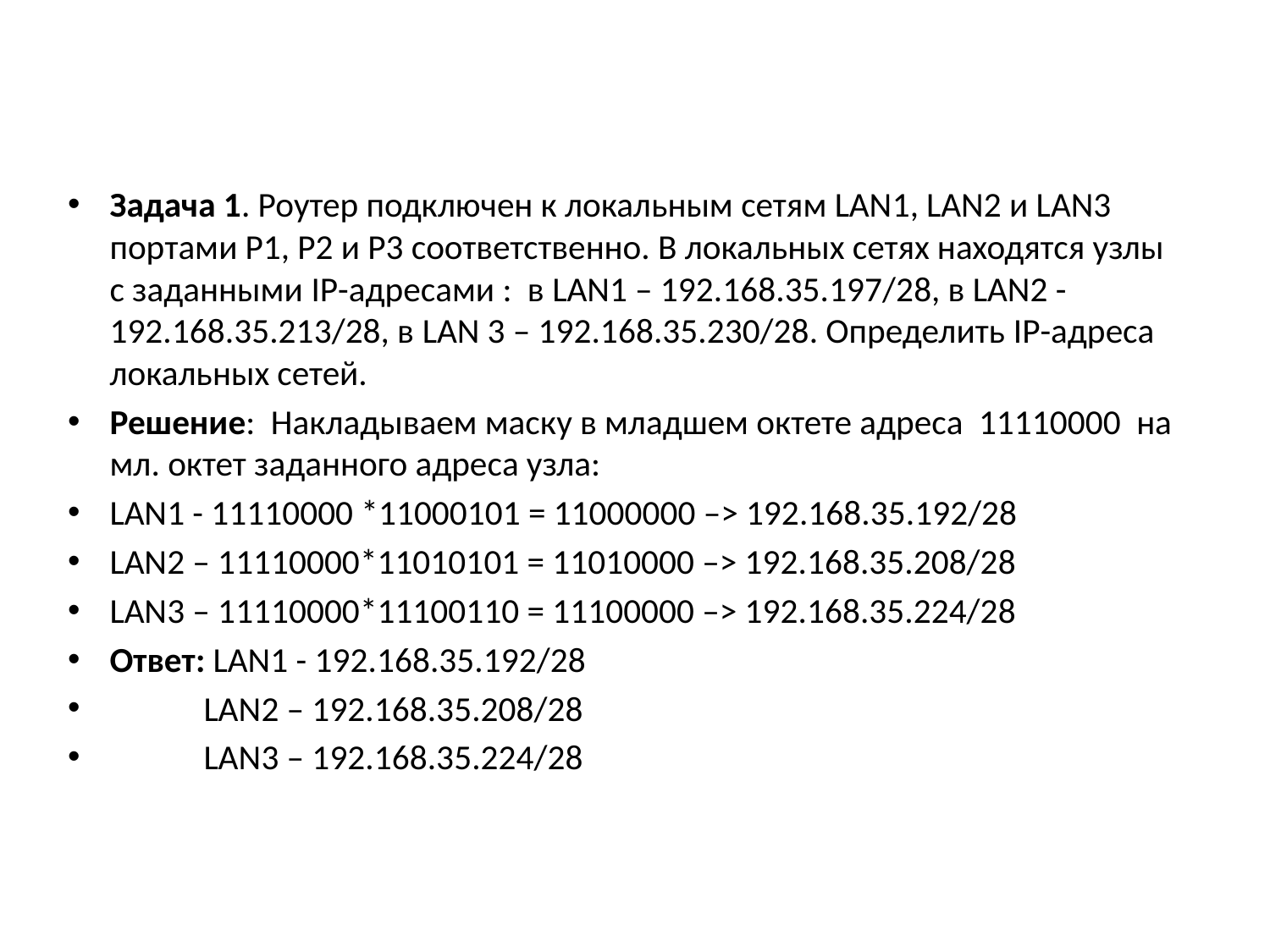

Задача 1. Роутер подключен к локальным сетям LAN1, LAN2 и LAN3 портами Р1, Р2 и Р3 соответственно. В локальных сетях находятся узлы с заданными IP-адресами :  в LAN1 – 192.168.35.197/28, в LAN2 - 192.168.35.213/28, в LAN 3 – 192.168.35.230/28. Определить IP-адреса локальных сетей.
Решение:  Накладываем маску в младшем октете адреса  11110000  на мл. октет заданного адреса узла:
LAN1 - 11110000 *11000101 = 11000000 –> 192.168.35.192/28
LAN2 – 11110000*11010101 = 11010000 –> 192.168.35.208/28
LAN3 – 11110000*11100110 = 11100000 –> 192.168.35.224/28
Ответ: LAN1 - 192.168.35.192/28
            LAN2 – 192.168.35.208/28
            LAN3 – 192.168.35.224/28